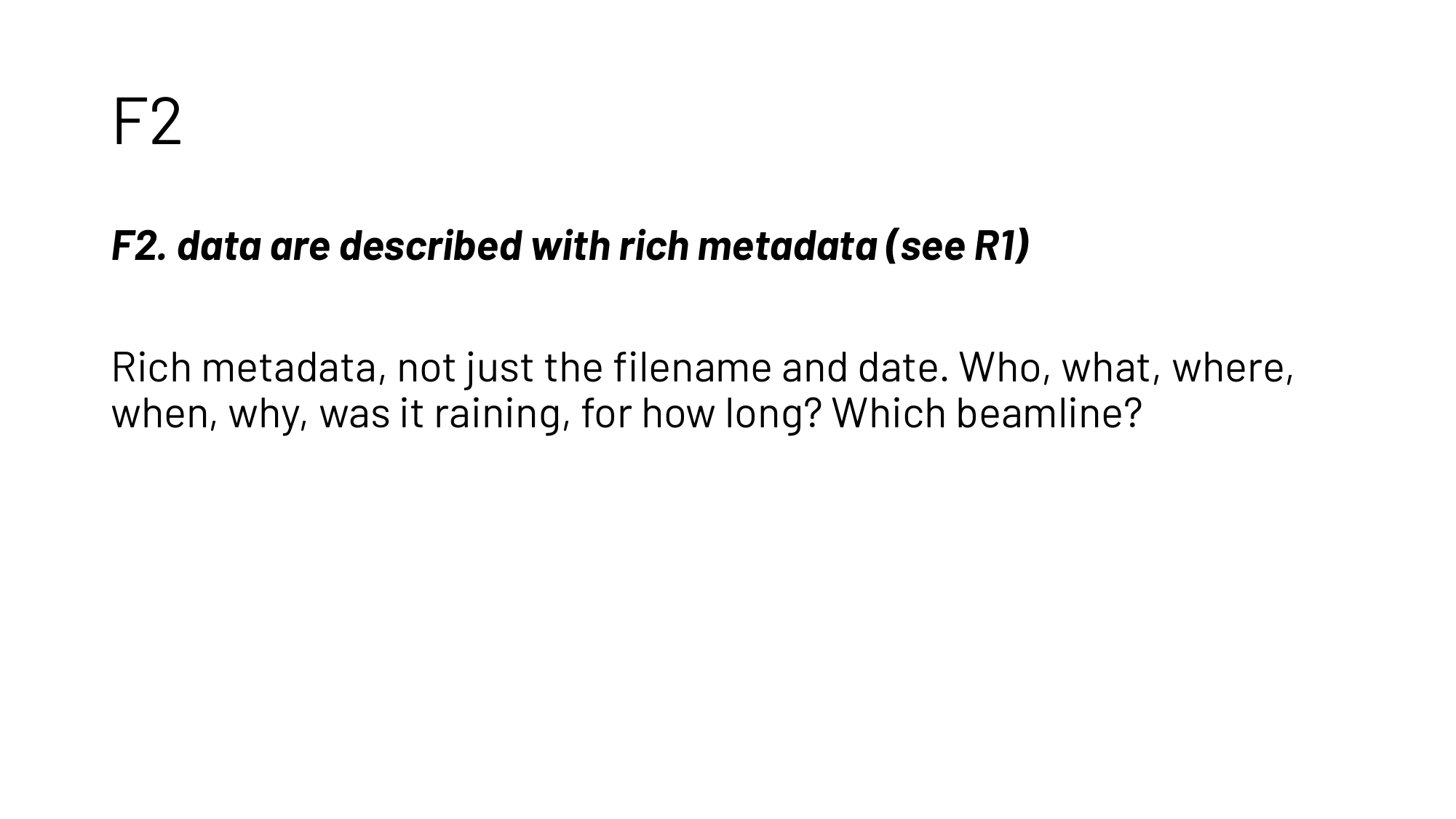

# F2
F2. data are described with rich metadata (see R1)

Rich metadata, not just the filename and date. Who, what, where, when, why, was it raining, for how long? Which beamline?